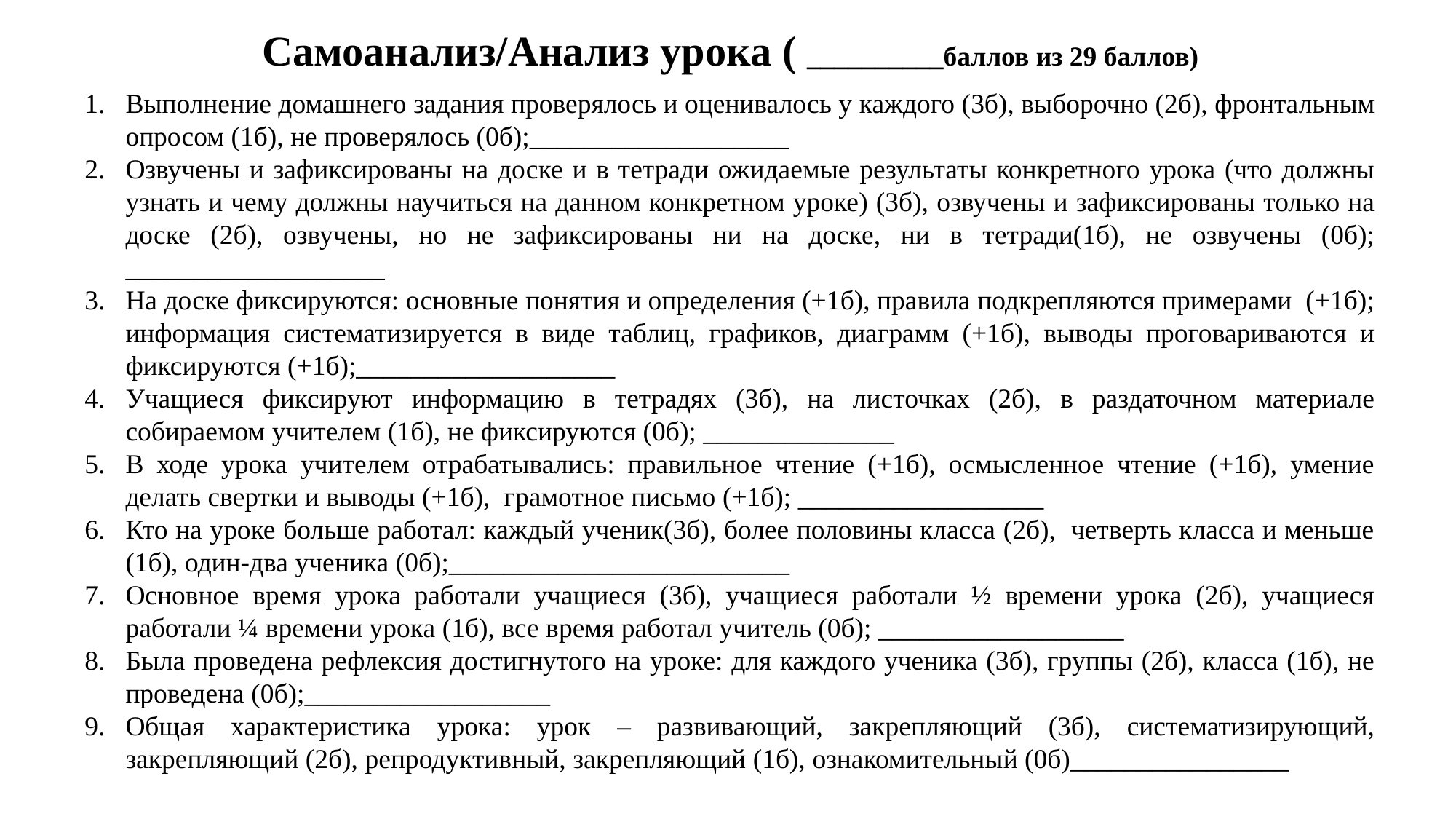

Самоанализ/Анализ урока ( __________баллов из 29 баллов)
Выполнение домашнего задания проверялось и оценивалось у каждого (3б), выборочно (2б), фронтальным опросом (1б), не проверялось (0б);___________________
Озвучены и зафиксированы на доске и в тетради ожидаемые результаты конкретного урока (что должны узнать и чему должны научиться на данном конкретном уроке) (3б), озвучены и зафиксированы только на доске (2б), озвучены, но не зафиксированы ни на доске, ни в тетради(1б), не озвучены (0б); ___________________
На доске фиксируются: основные понятия и определения (+1б), правила подкрепляются примерами  (+1б); информация систематизируется в виде таблиц, графиков, диаграмм (+1б), выводы проговариваются и фиксируются (+1б);___________________
Учащиеся фиксируют информацию в тетрадях (3б), на листочках (2б), в раздаточном материале собираемом учителем (1б), не фиксируются (0б); ______________
В ходе урока учителем отрабатывались: правильное чтение (+1б), осмысленное чтение (+1б), умение делать свертки и выводы (+1б),  грамотное письмо (+1б); __________________
Кто на уроке больше работал: каждый ученик(3б), более половины класса (2б),  четверть класса и меньше (1б), один-два ученика (0б);_________________________
Основное время урока работали учащиеся (3б), учащиеся работали ½ времени урока (2б), учащиеся работали ¼ времени урока (1б), все время работал учитель (0б); __________________
Была проведена рефлексия достигнутого на уроке: для каждого ученика (3б), группы (2б), класса (1б), не проведена (0б);__________________
Общая характеристика урока: урок – развивающий, закрепляющий (3б), систематизирующий, закрепляющий (2б), репродуктивный, закрепляющий (1б), ознакомительный (0б)________________